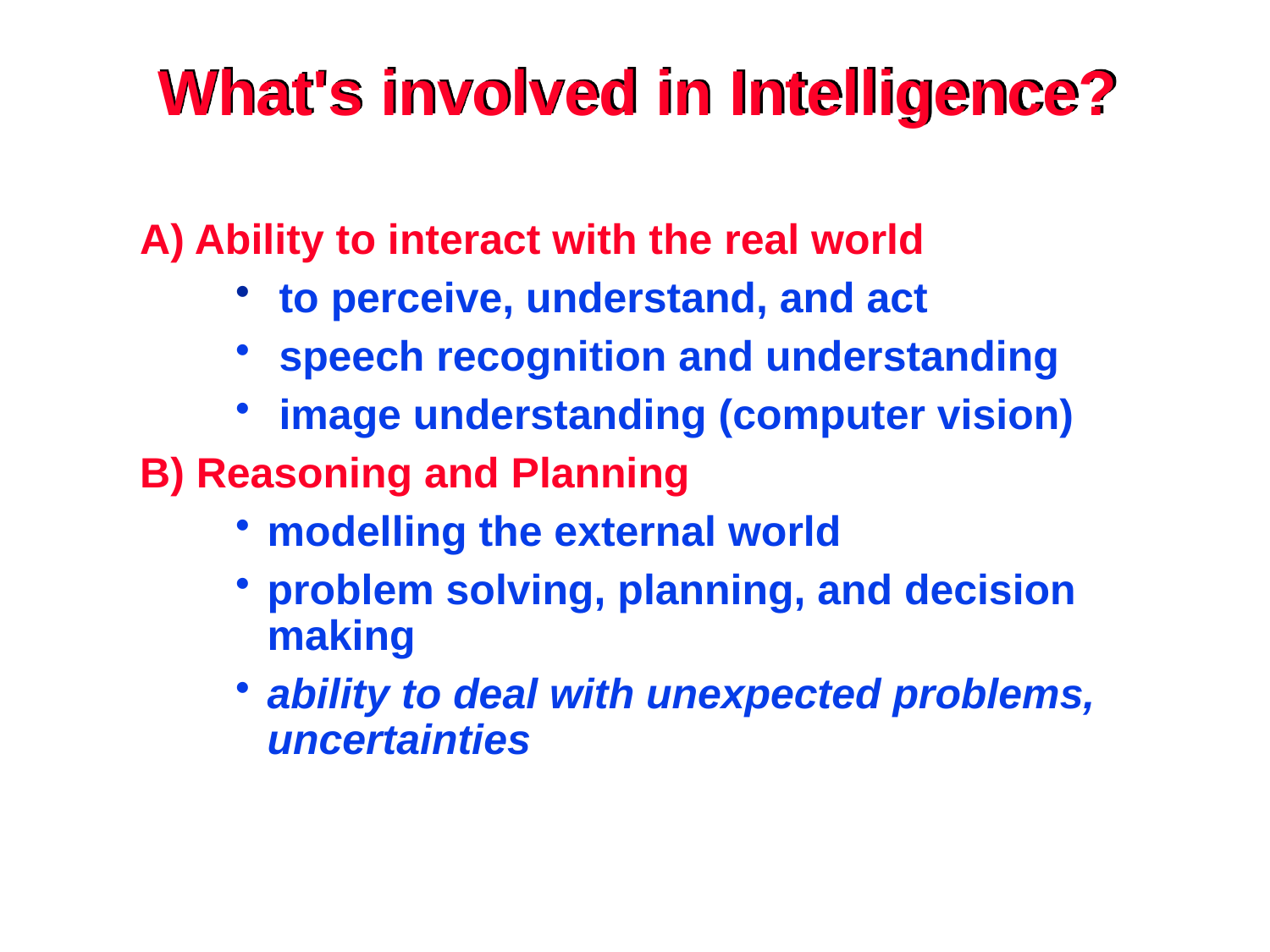

# What's involved in Intelligence?
A) Ability to interact with the real world
 to perceive, understand, and act
 speech recognition and understanding
 image understanding (computer vision)
B) Reasoning and Planning
modelling the external world
problem solving, planning, and decision making
ability to deal with unexpected problems, uncertainties